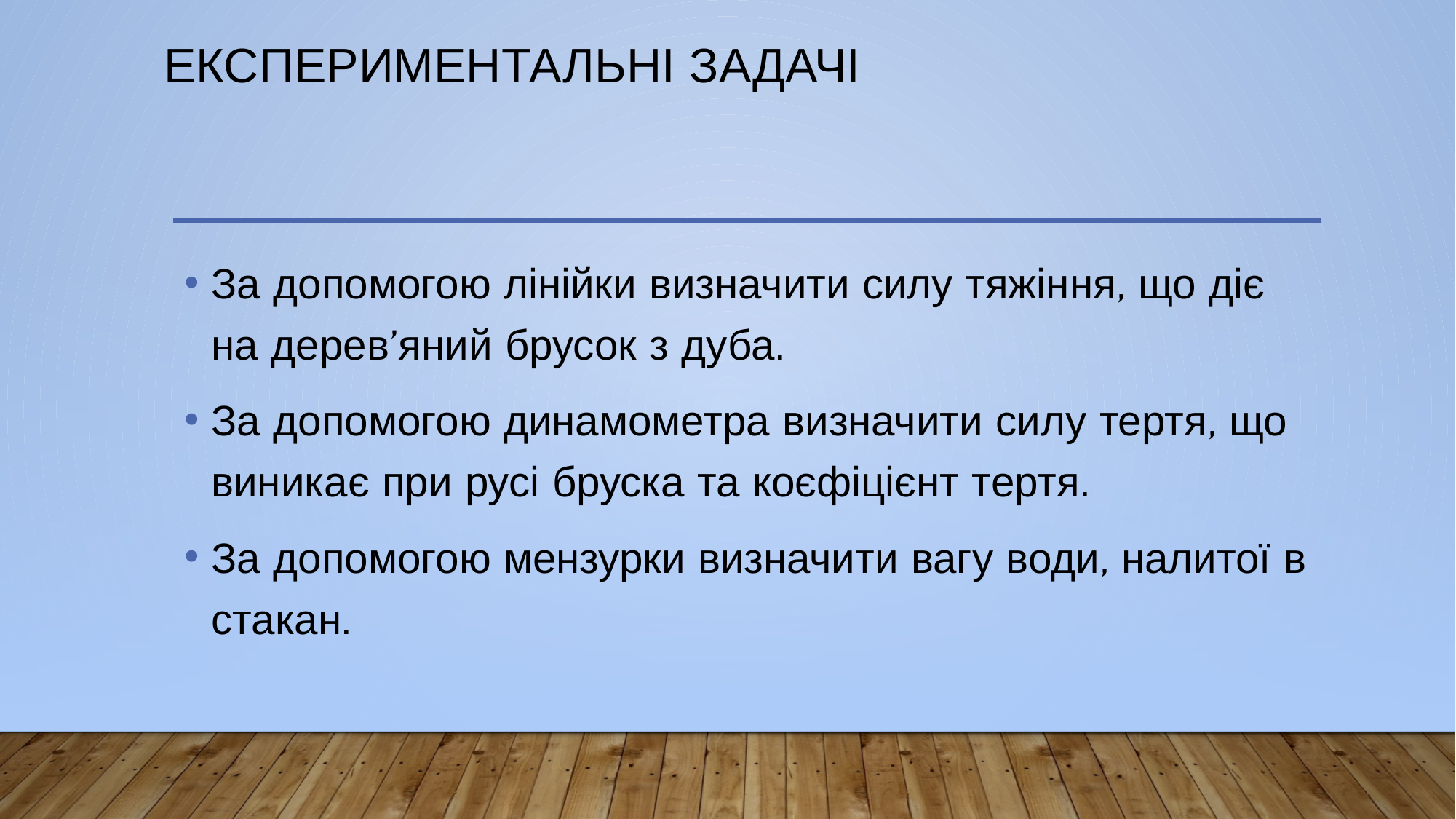

# Експериментальні задачі
За допомогою лінійки визначити силу тяжіння, що діє на дерев’яний брусок з дуба.
За допомогою динамометра визначити силу тертя, що виникає при русі бруска та коєфіцієнт тертя.
За допомогою мензурки визначити вагу води, налитої в стакан.